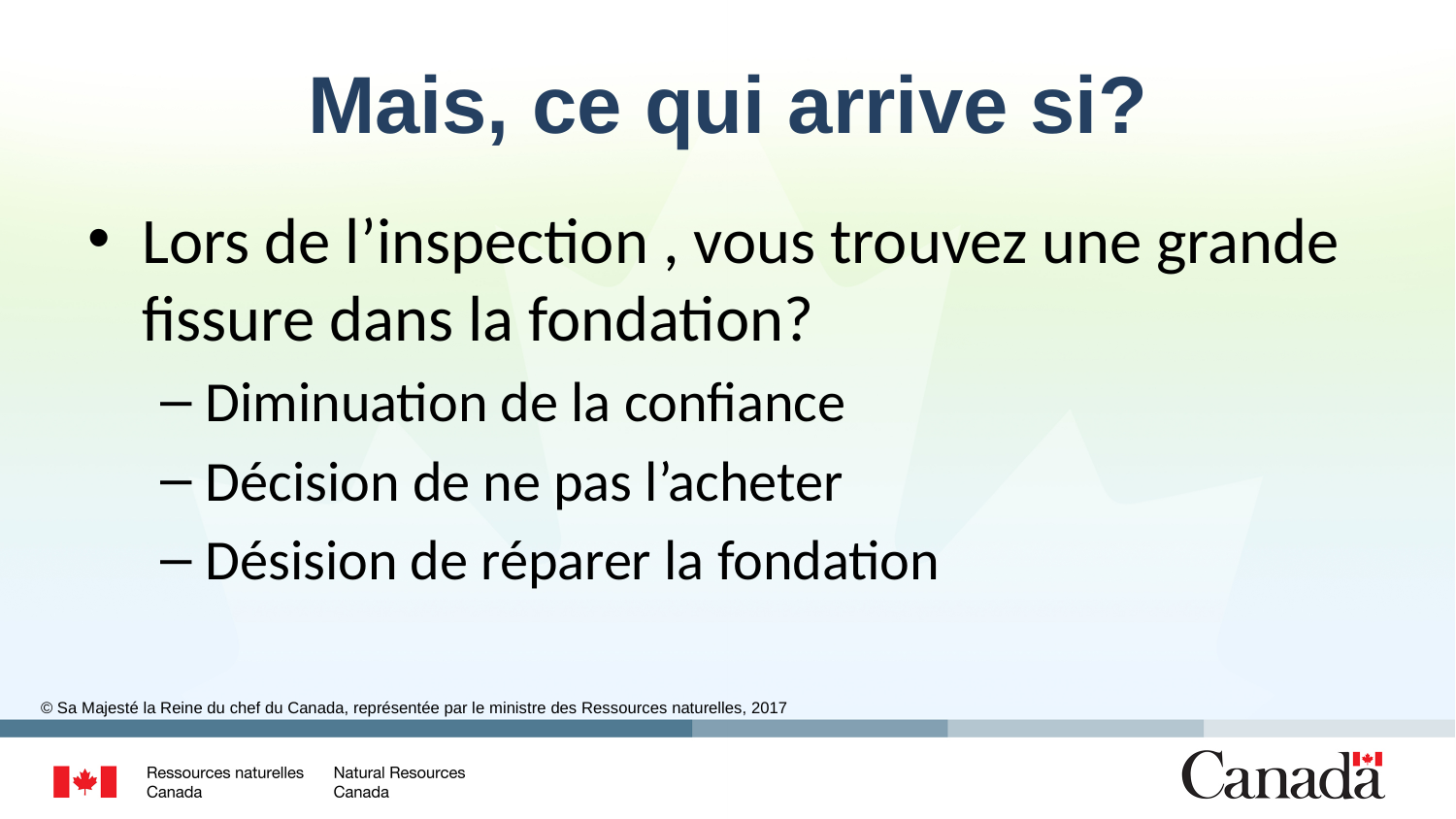

# Mais, ce qui arrive si?
Lors de l’inspection , vous trouvez une grande fissure dans la fondation?
Diminuation de la confiance
Décision de ne pas l’acheter
Désision de réparer la fondation